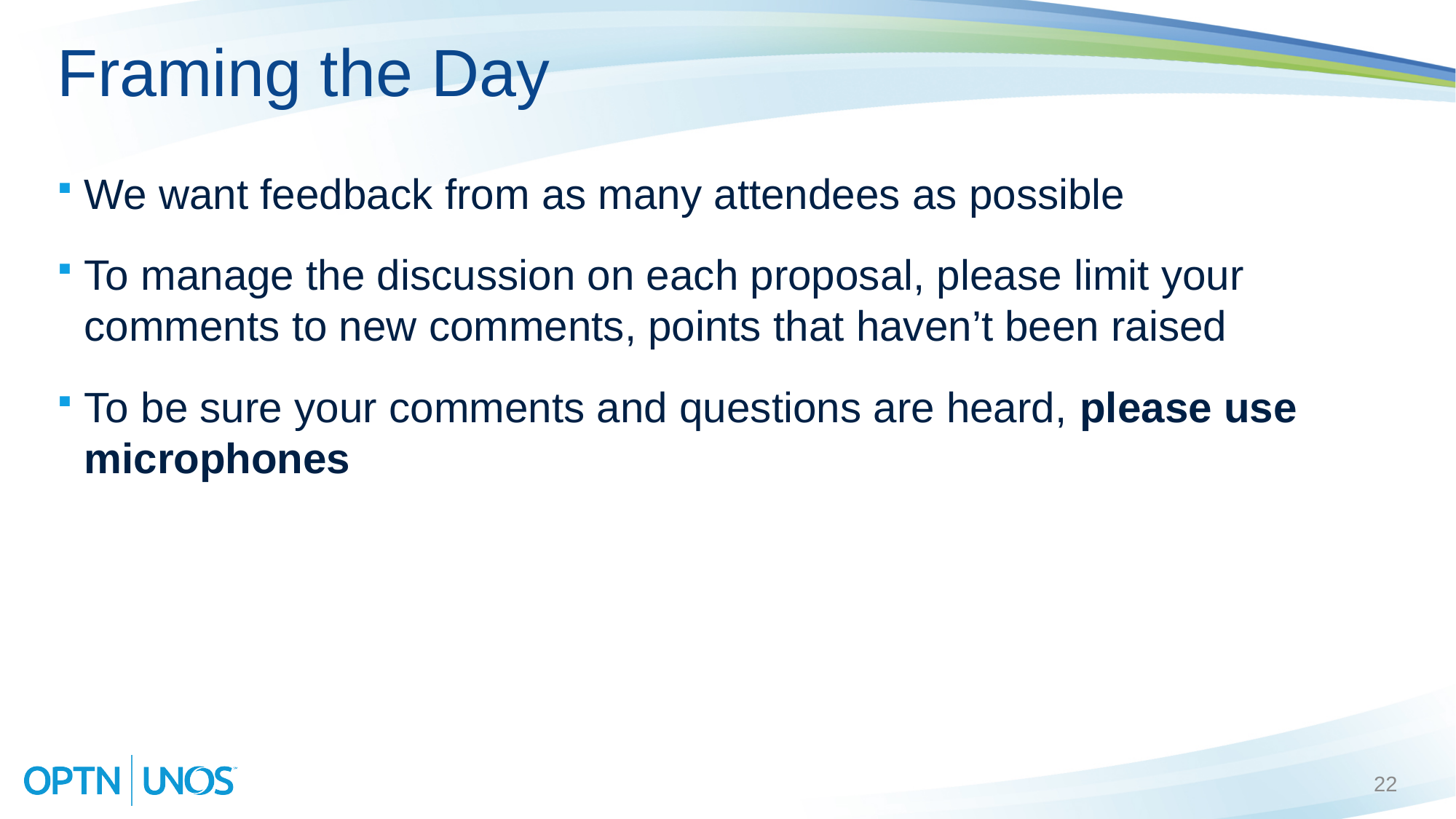

# Framing the Day
We want feedback from as many attendees as possible
To manage the discussion on each proposal, please limit your comments to new comments, points that haven’t been raised
To be sure your comments and questions are heard, please use microphones

22